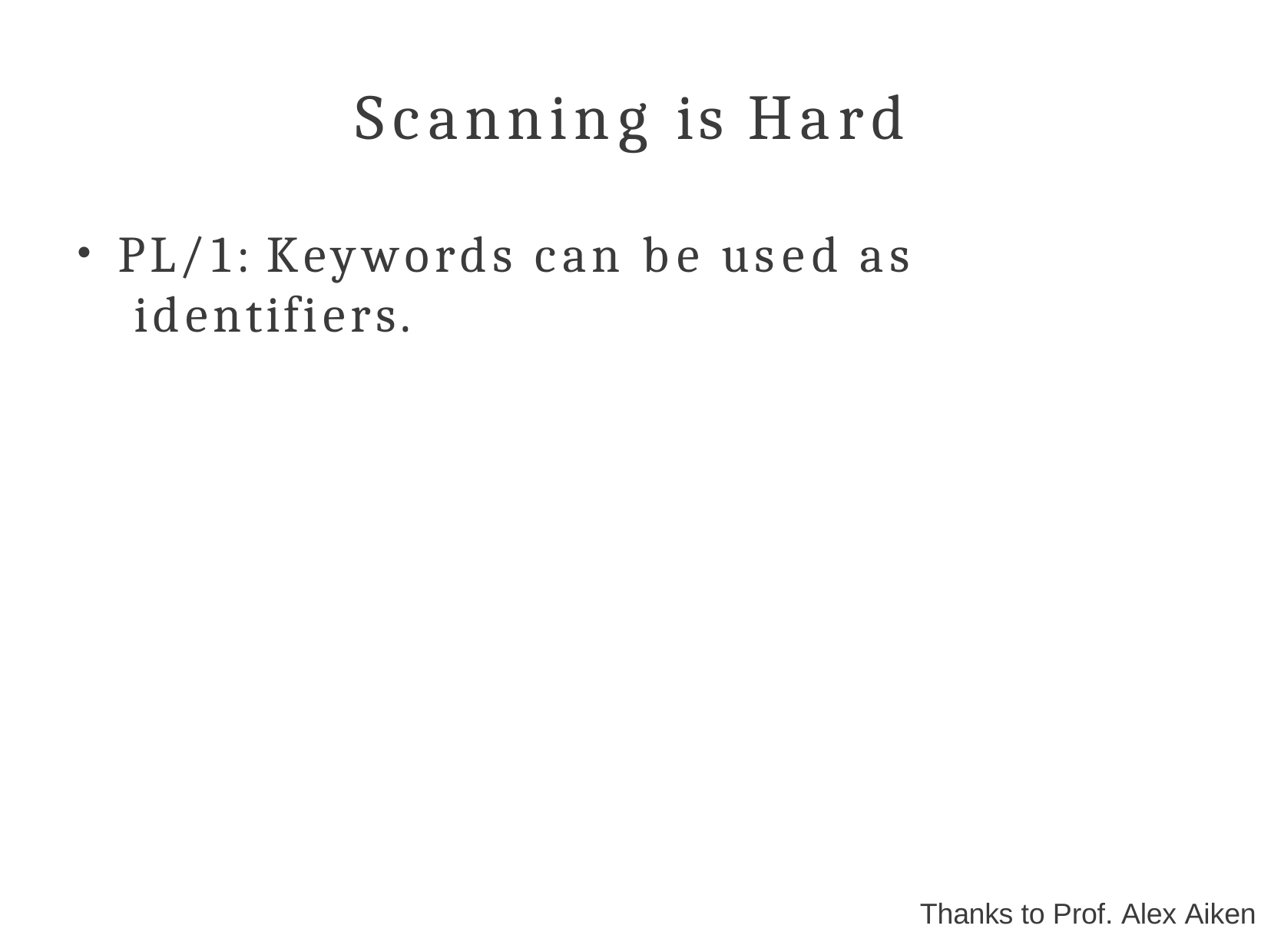

# Scanning is Hard
PL/1: Keywords can be used as  identifiers.
●
Thanks to Prof. Alex Aiken